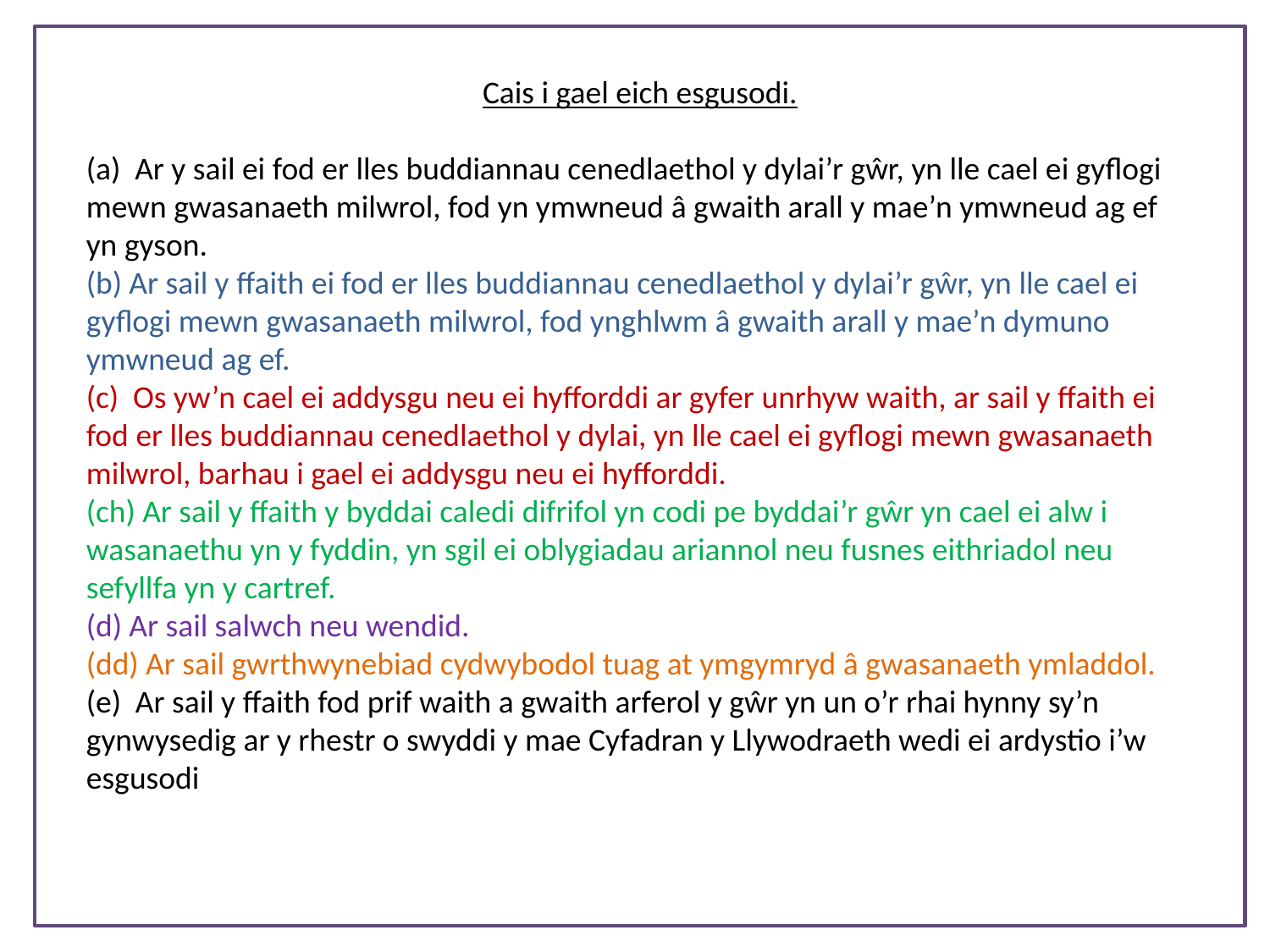

Cais i gael eich esgusodi.

(a)  Ar y sail ei fod er lles buddiannau cenedlaethol y dylai’r gŵr, yn lle cael ei gyflogi mewn gwasanaeth milwrol, fod yn ymwneud â gwaith arall y mae’n ymwneud ag ef yn gyson.
(b) Ar sail y ffaith ei fod er lles buddiannau cenedlaethol y dylai’r gŵr, yn lle cael ei gyflogi mewn gwasanaeth milwrol, fod ynghlwm â gwaith arall y mae’n dymuno ymwneud ag ef.
(c)  Os yw’n cael ei addysgu neu ei hyfforddi ar gyfer unrhyw waith, ar sail y ffaith ei fod er lles buddiannau cenedlaethol y dylai, yn lle cael ei gyflogi mewn gwasanaeth milwrol, barhau i gael ei addysgu neu ei hyfforddi.
(ch) Ar sail y ffaith y byddai caledi difrifol yn codi pe byddai’r gŵr yn cael ei alw i wasanaethu yn y fyddin, yn sgil ei oblygiadau ariannol neu fusnes eithriadol neu sefyllfa yn y cartref.
(d) Ar sail salwch neu wendid.
(dd) Ar sail gwrthwynebiad cydwybodol tuag at ymgymryd â gwasanaeth ymladdol.
(e)  Ar sail y ffaith fod prif waith a gwaith arferol y gŵr yn un o’r rhai hynny sy’n gynwysedig ar y rhestr o swyddi y mae Cyfadran y Llywodraeth wedi ei ardystio i’w esgusodi